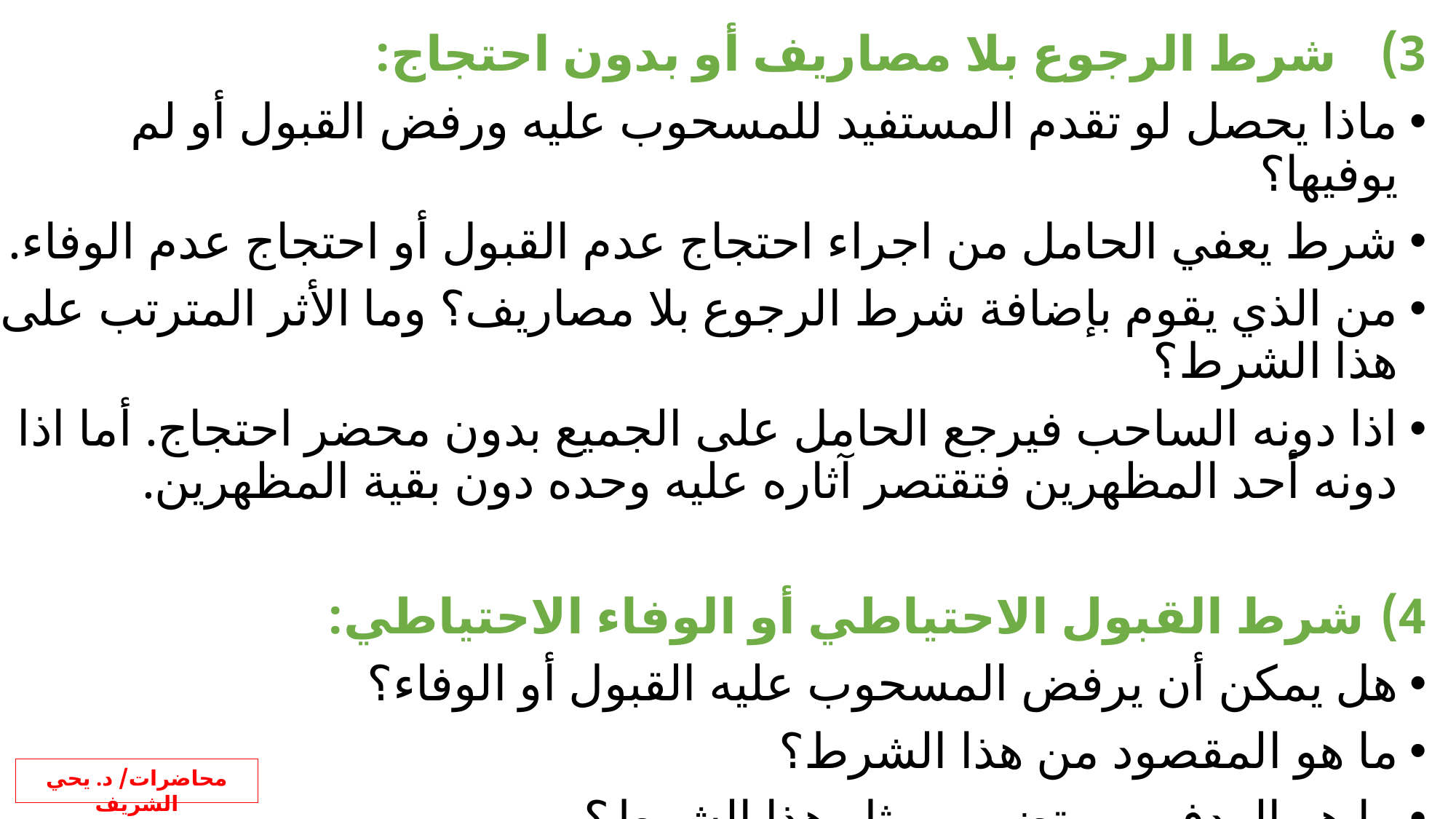

# شرط الرجوع بلا مصاريف أو بدون احتجاج:
ماذا يحصل لو تقدم المستفيد للمسحوب عليه ورفض القبول أو لم يوفيها؟
شرط يعفي الحامل من اجراء احتجاج عدم القبول أو احتجاج عدم الوفاء.
من الذي يقوم بإضافة شرط الرجوع بلا مصاريف؟ وما الأثر المترتب على هذا الشرط؟
اذا دونه الساحب فيرجع الحامل على الجميع بدون محضر احتجاج. أما اذا دونه أحد المظهرين فتقتصر آثاره عليه وحده دون بقية المظهرين.

شرط القبول الاحتياطي أو الوفاء الاحتياطي:
هل يمكن أن يرفض المسحوب عليه القبول أو الوفاء؟
ما هو المقصود من هذا الشرط؟
ما هو الهدف من تضمين مثل هذا الشرط؟